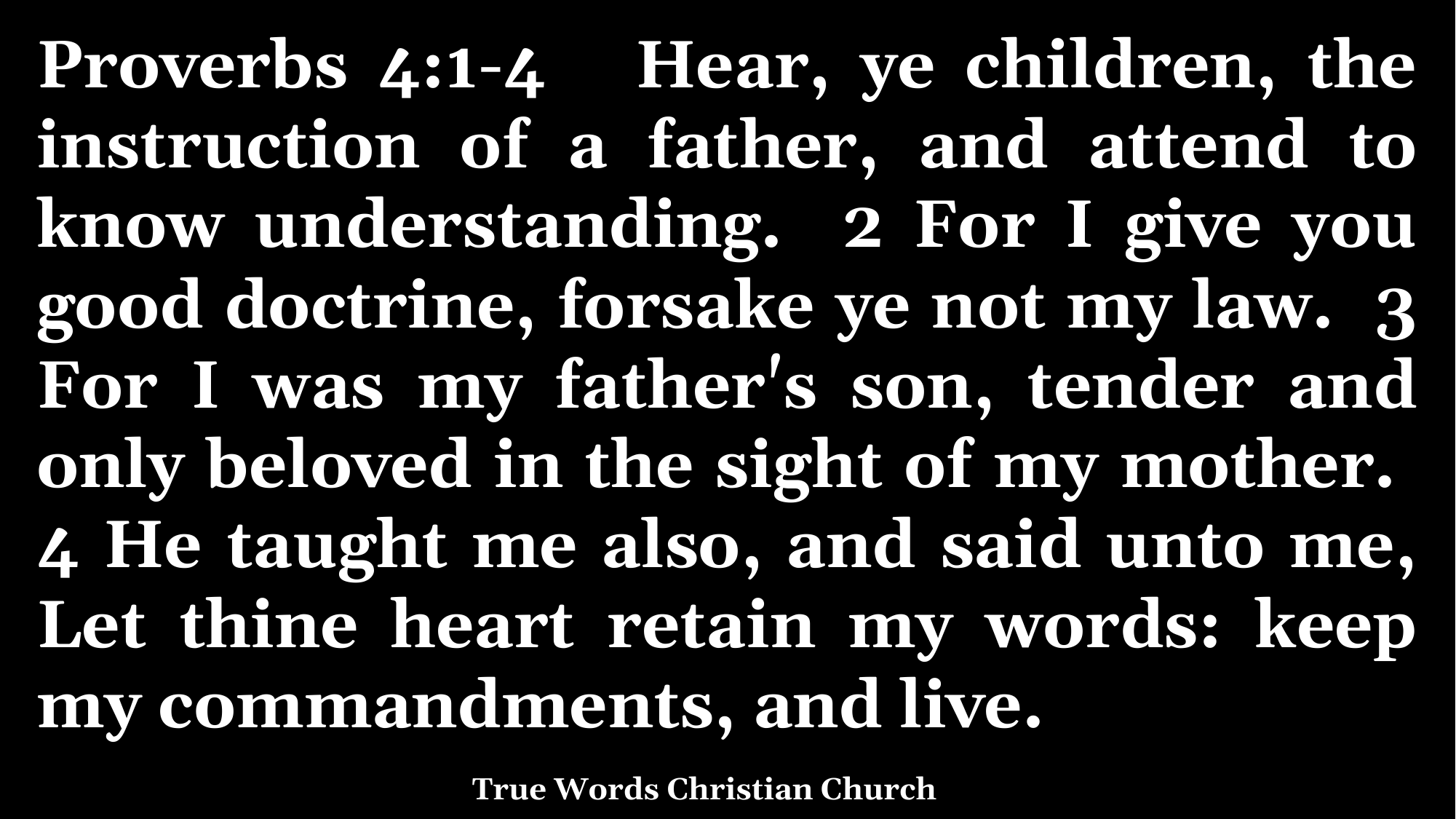

Proverbs 4:1-4   Hear, ye children, the instruction of a father, and attend to know understanding.  2 For I give you good doctrine, forsake ye not my law.  3 For I was my father's son, tender and only beloved in the sight of my mother.  4 He taught me also, and said unto me, Let thine heart retain my words: keep my commandments, and live.
True Words Christian Church